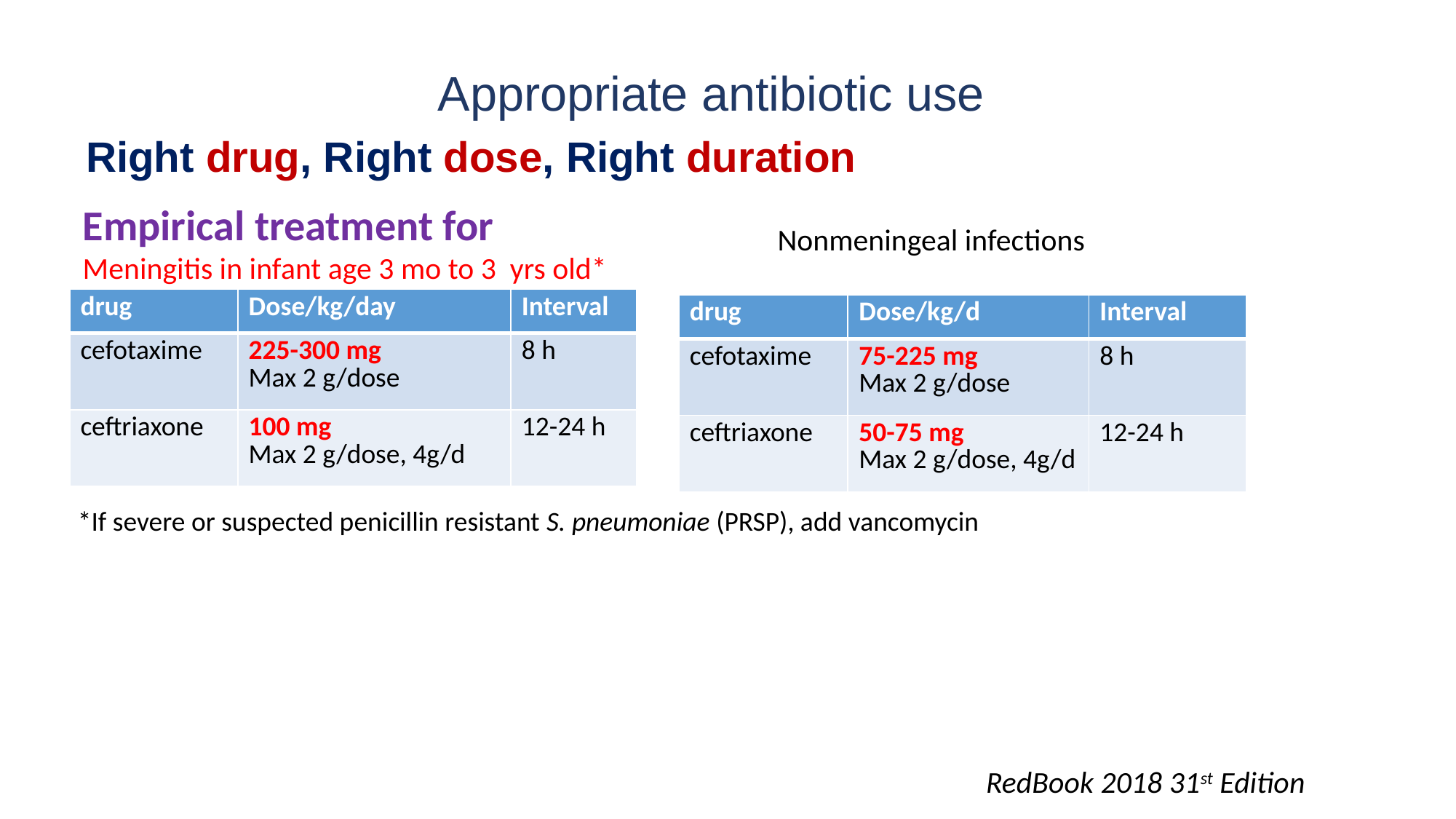

Appropriate antibiotic use
Right drug, Right dose, Right duration
Empirical treatment for
Meningitis in infant age 3 mo to 3  yrs old*
Nonmeningeal infections
| drug | Dose/kg/day | Interval |
| --- | --- | --- |
| cefotaxime | 225-300 mg Max 2 g/dose | 8 h |
| ceftriaxone | 100 mg Max 2 g/dose, 4g/d | 12-24 h |
| drug | Dose/kg/d | Interval |
| --- | --- | --- |
| cefotaxime | 75-225 mg Max 2 g/dose | 8 h |
| ceftriaxone | 50-75 mg Max 2 g/dose, 4g/d | 12-24 h |
*If severe or suspected penicillin resistant S. pneumoniae (PRSP), add vancomycin
Cefotaxime
Ceftriaxone
RedBook 2018 31st Edition